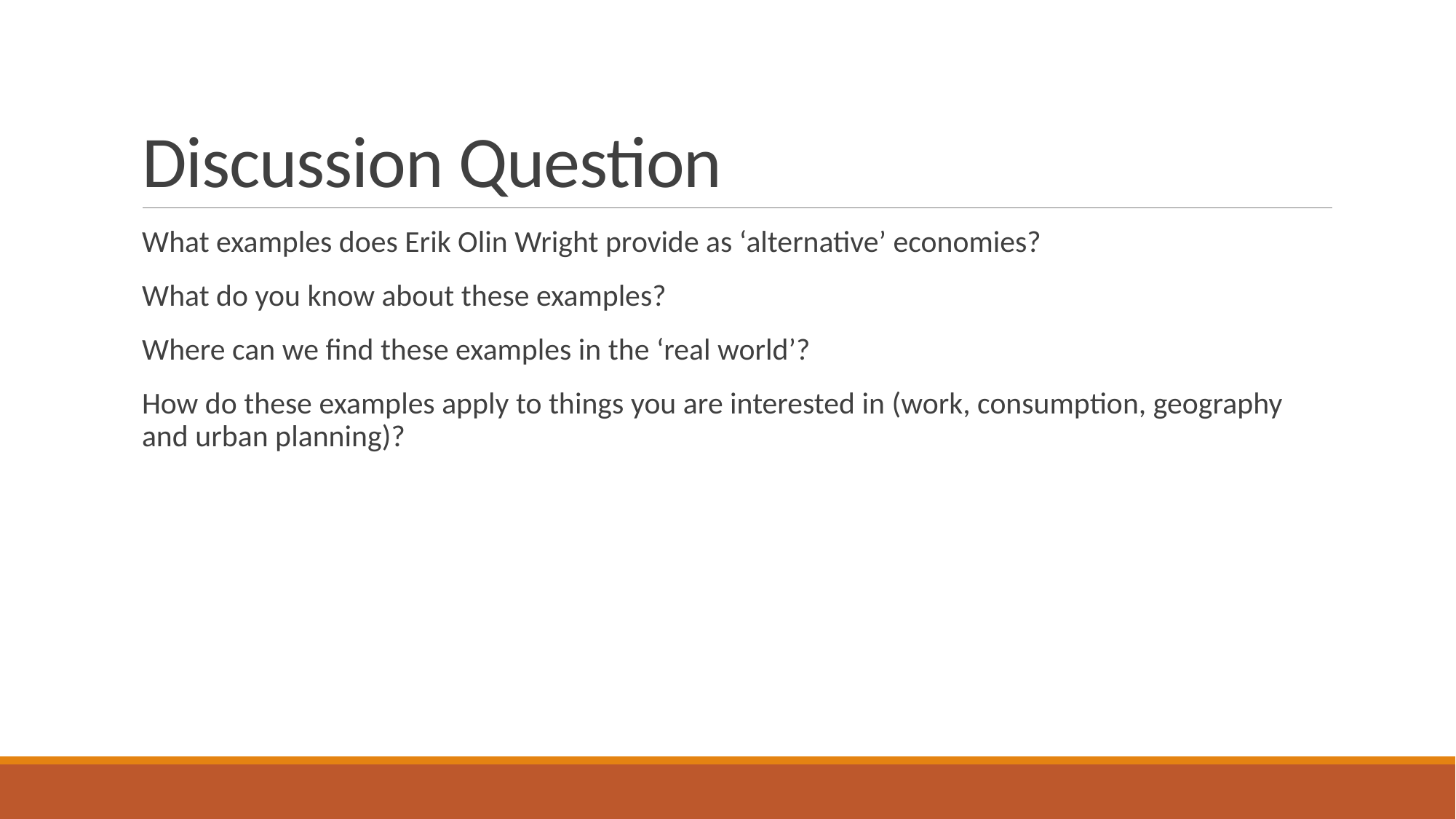

# Discussion Question
What examples does Erik Olin Wright provide as ‘alternative’ economies?
What do you know about these examples?
Where can we find these examples in the ‘real world’?
How do these examples apply to things you are interested in (work, consumption, geography and urban planning)?